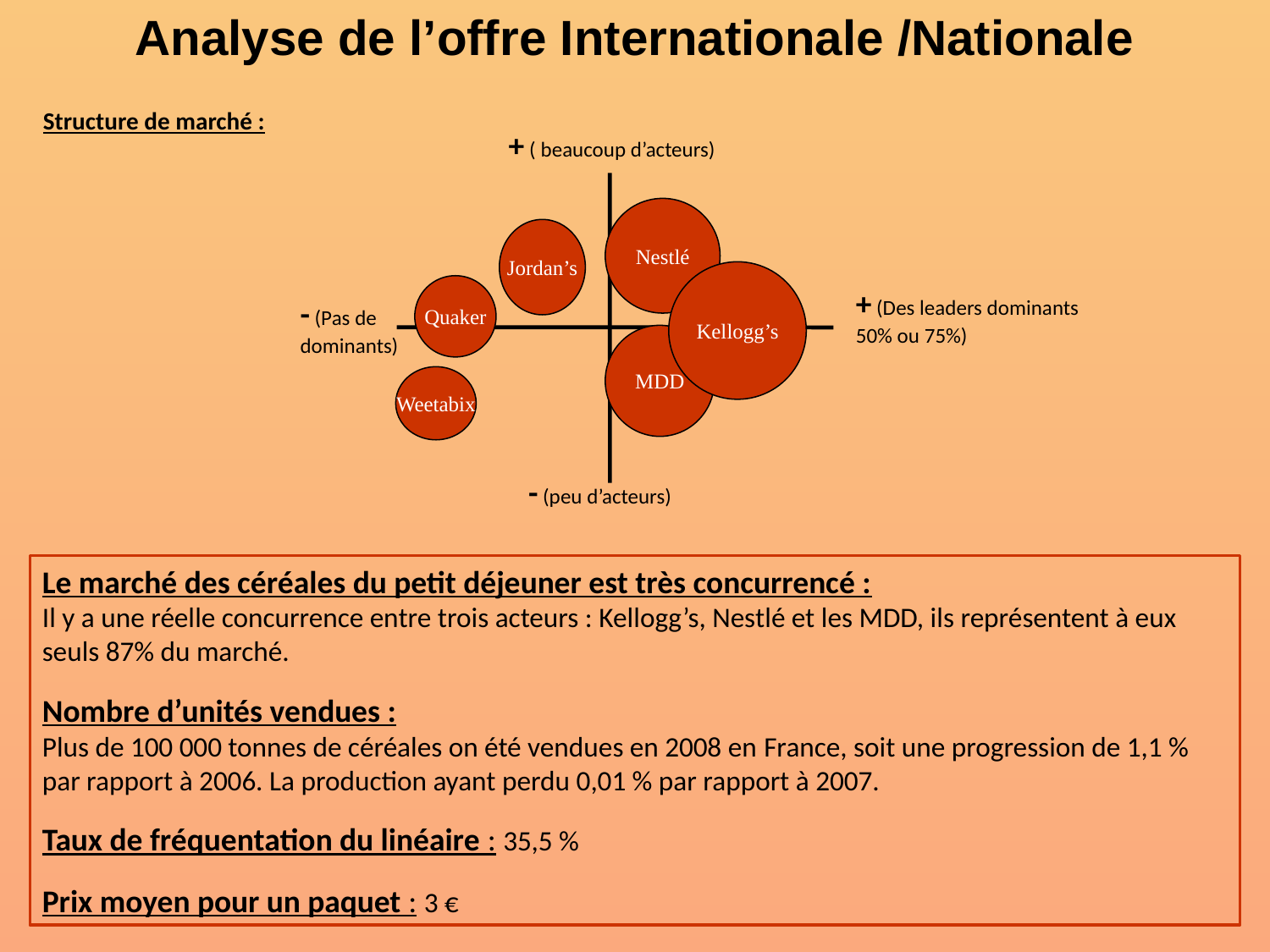

Analyse de l’offre Internationale /Nationale
Structure de marché :
+ ( beaucoup d’acteurs)

Nestlé
Jordan’s
Kellogg’s
Quaker
+ (Des leaders dominants
50% ou 75%)

- (Pas de
dominants)
MDD
Weetabix
- (peu d’acteurs)
Le marché des céréales du petit déjeuner est très concurrencé :
Il y a une réelle concurrence entre trois acteurs : Kellogg’s, Nestlé et les MDD, ils représentent à eux seuls 87% du marché.

Nombre d’unités vendues :
Plus de 100 000 tonnes de céréales on été vendues en 2008 en France, soit une progression de 1,1 % par rapport à 2006. La production ayant perdu 0,01 % par rapport à 2007.

Taux de fréquentation du linéaire : 35,5 %

Prix moyen pour un paquet : 3 €